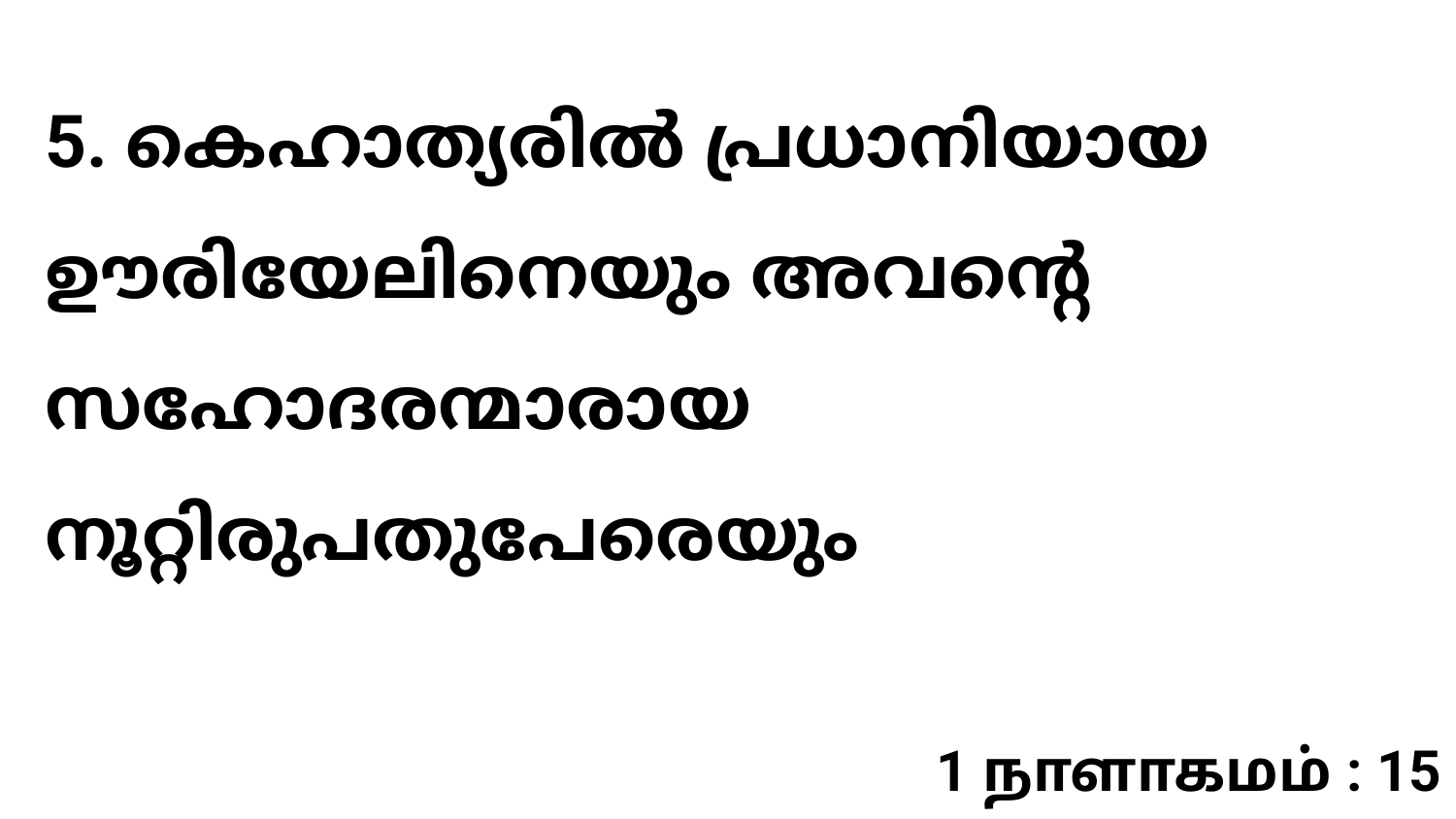

5. കെഹാത്യരിൽ പ്രധാനിയായ ഊരിയേലിനെയും അവന്റെ സഹോദരന്മാരായ നൂറ്റിരുപതുപേരെയും
1 நாளாகமம் : 15